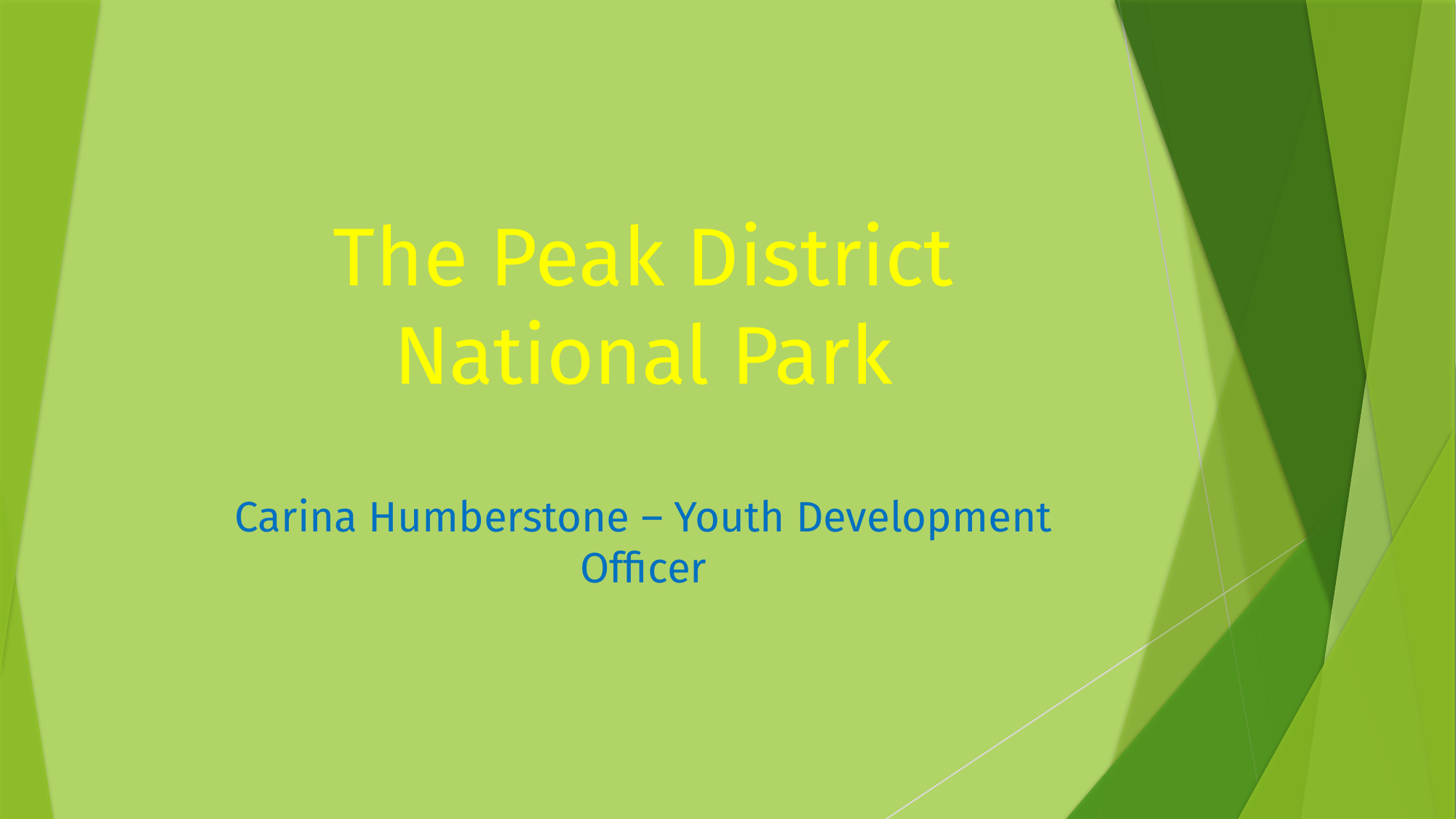

# The Peak District National Park
Carina Humberstone – Youth Development Officer